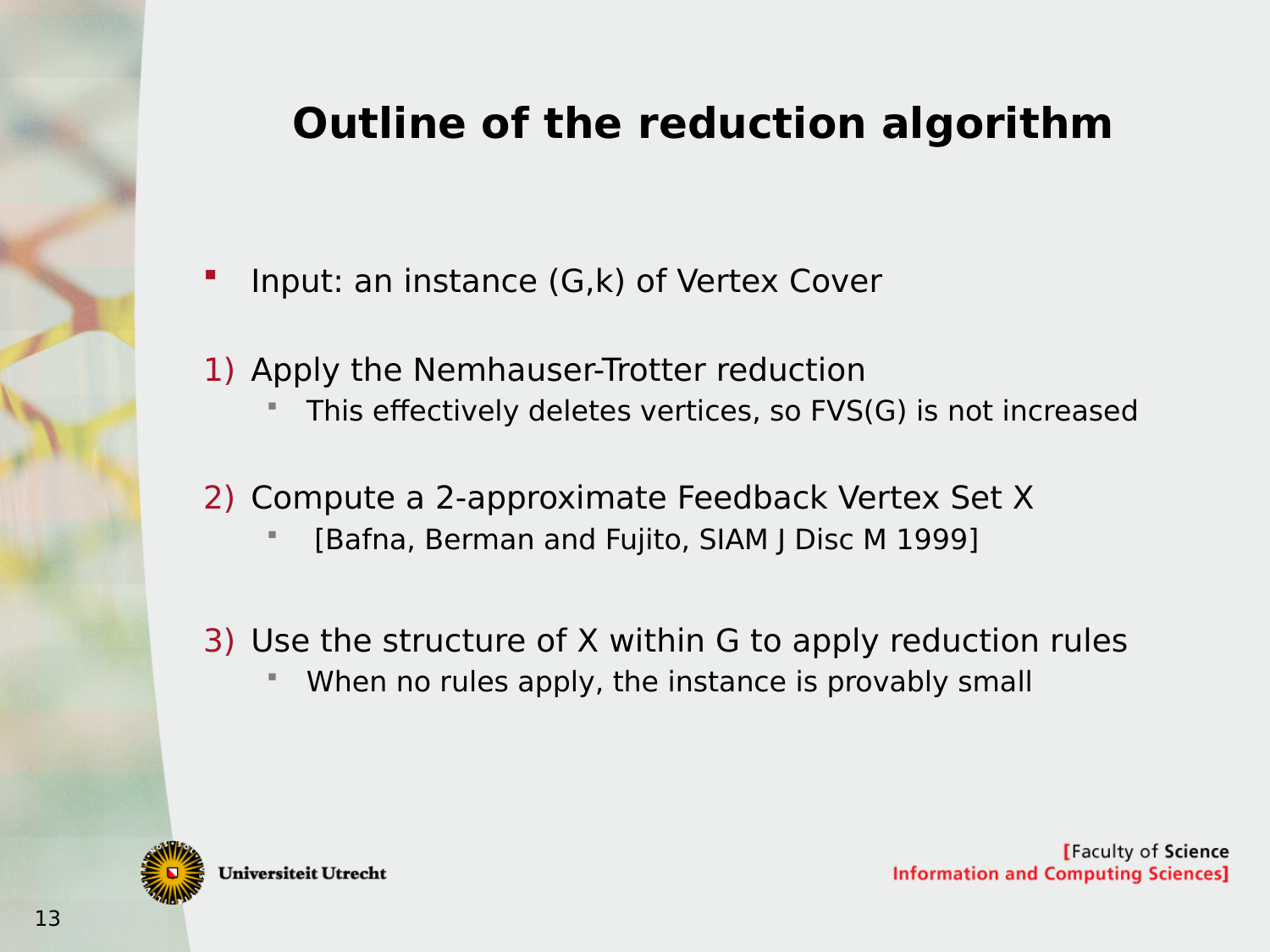

# Outline of the reduction algorithm
Input: an instance (G,k) of Vertex Cover

Apply the Nemhauser-Trotter reduction
This effectively deletes vertices, so FVS(G) is not increased

Compute a 2-approximate Feedback Vertex Set X
[Bafna, Berman and Fujito, SIAM J Disc M 1999]

Use the structure of X within G to apply reduction rules
When no rules apply, the instance is provably small